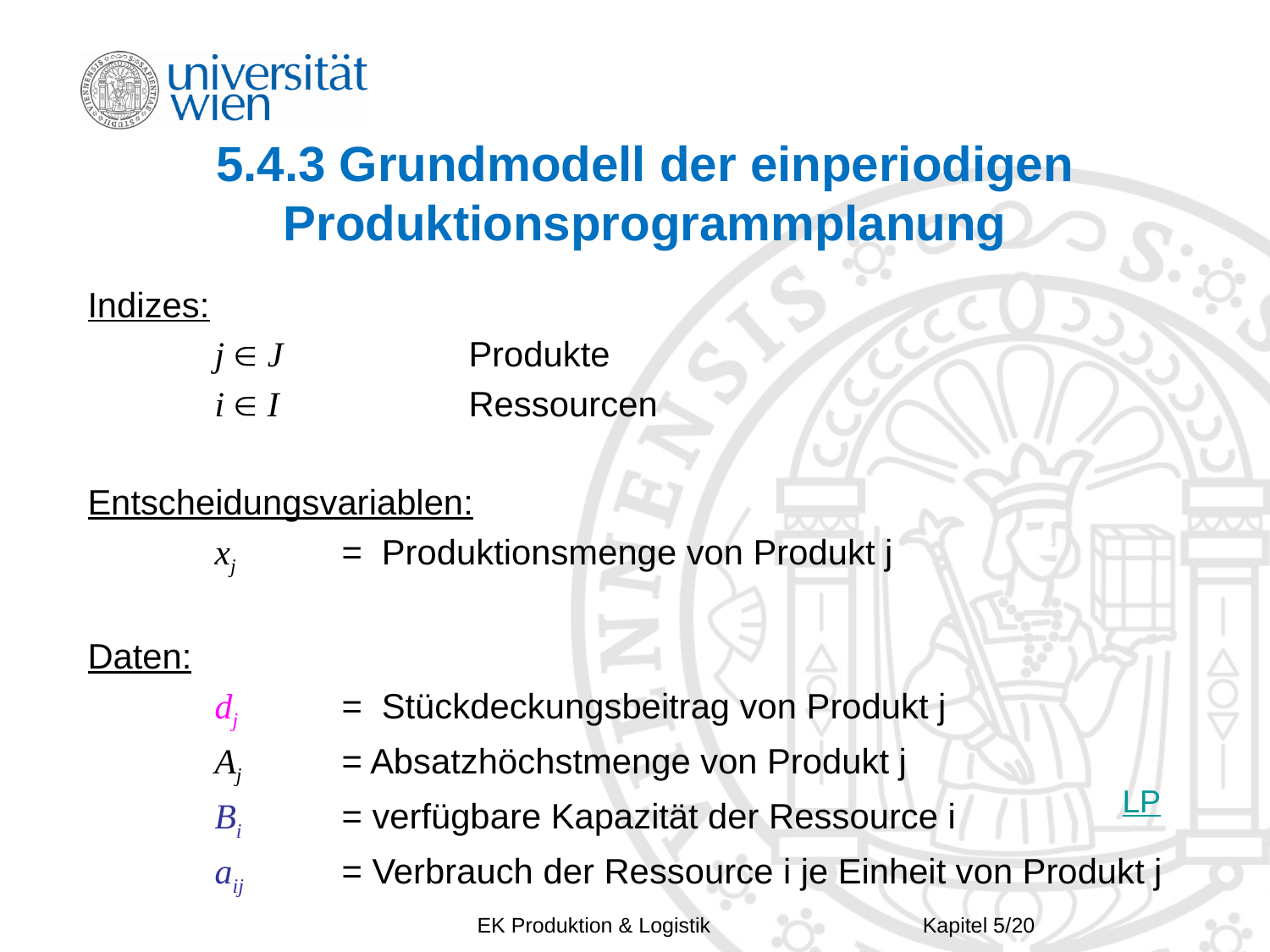

# 5.4.3 Grundmodell der einperiodigen Produktionsprogrammplanung
Indizes:
	j ∈ J		Produkte
	i ∈ I		Ressourcen

Entscheidungsvariablen:
	xj	=  Produktionsmenge von Produkt j

Daten:
	dj	=  Stückdeckungsbeitrag von Produkt j
	Aj	= Absatzhöchstmenge von Produkt j
	Bi	= verfügbare Kapazität der Ressource i
	aij	= Verbrauch der Ressource i je Einheit von Produkt j

LP
EK Produktion & Logistik
Kapitel 5/20